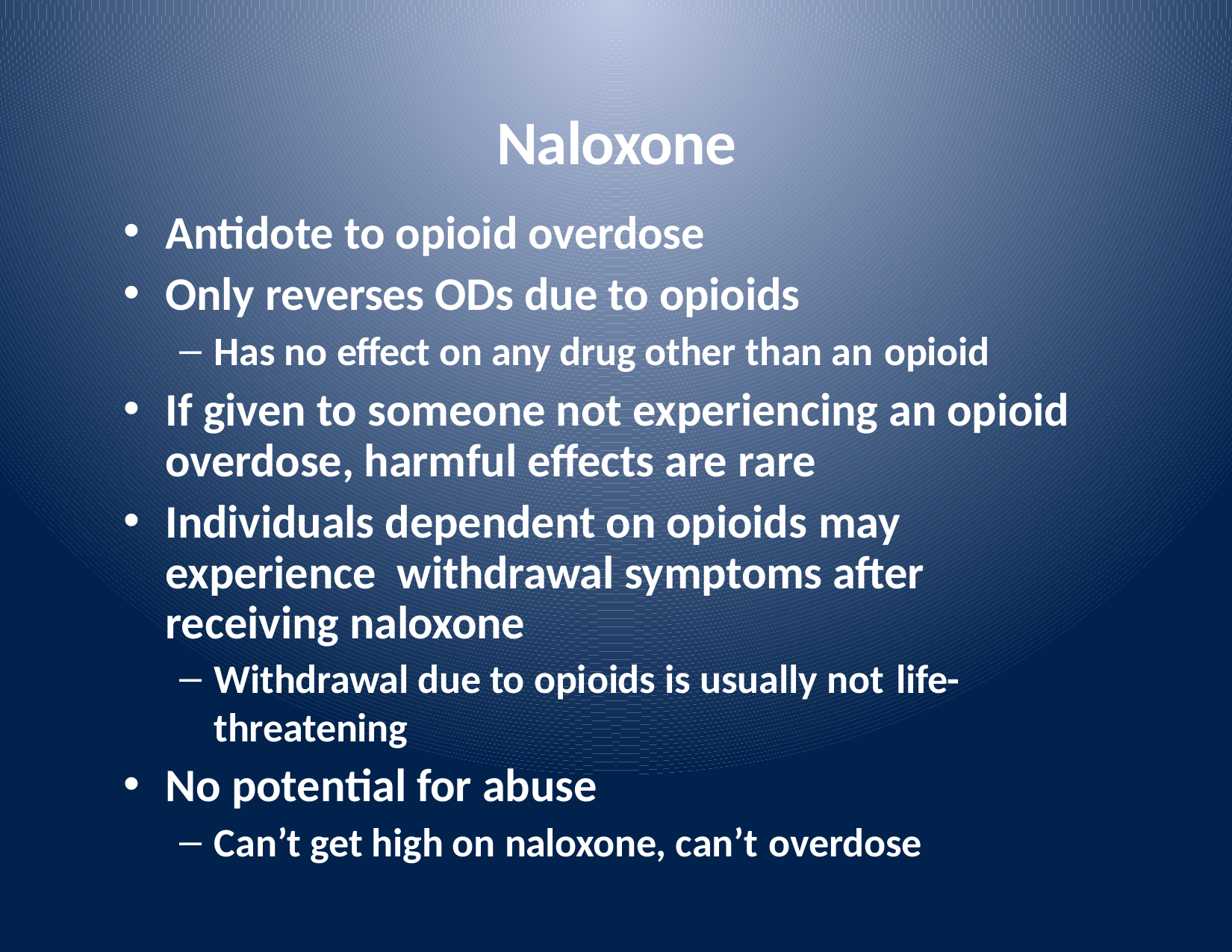

# Naloxone
Antidote to opioid overdose
Only reverses ODs due to opioids
Has no effect on any drug other than an opioid
If given to someone not experiencing an opioid  overdose, harmful effects are rare
Individuals dependent on opioids may experience  withdrawal symptoms after receiving naloxone
Withdrawal due to opioids is usually not life-threatening
No potential for abuse
Can’t get high on naloxone, can’t overdose